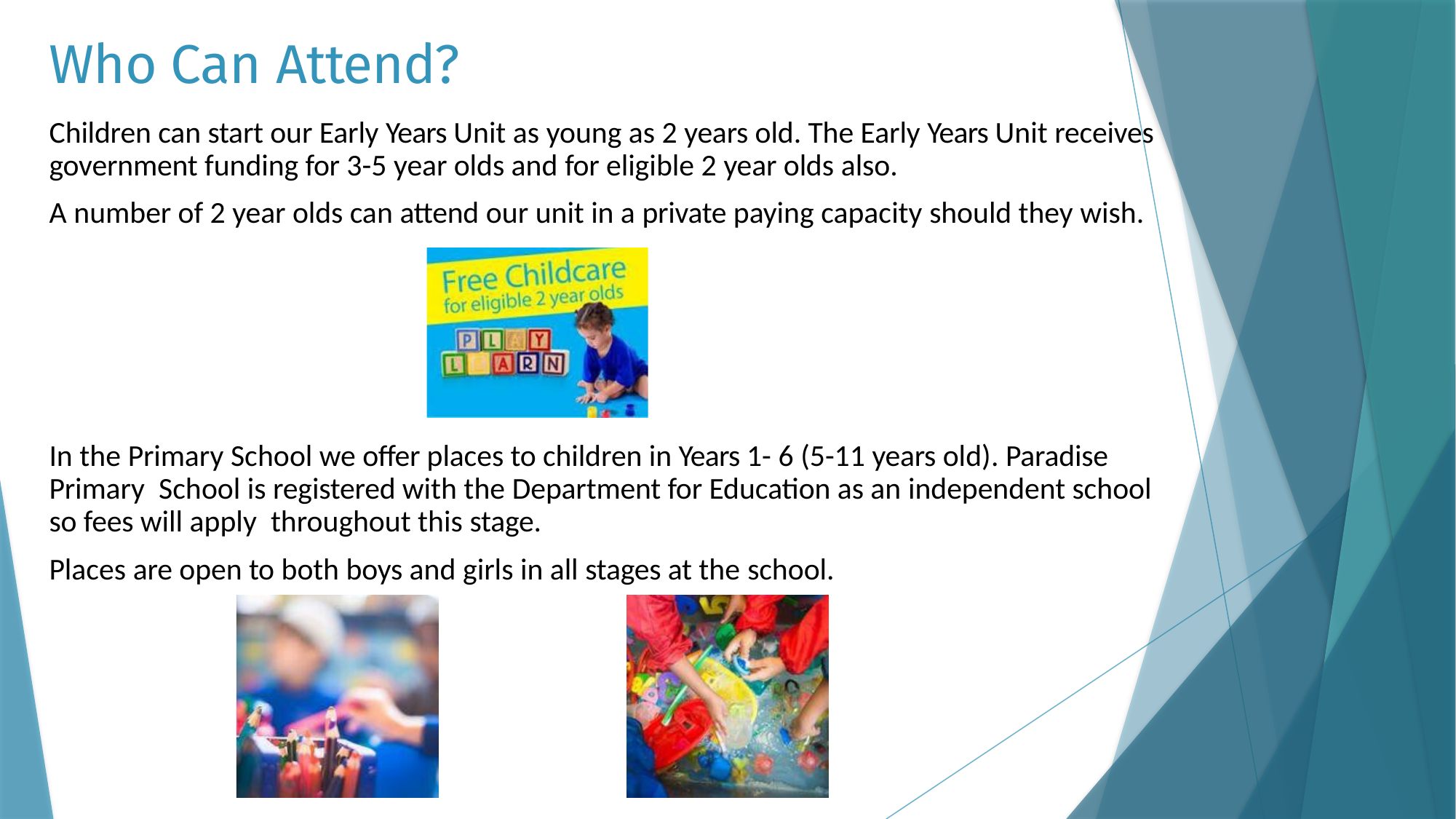

# Who Can Attend?
Children can start our Early Years Unit as young as 2 years old. The Early Years Unit receives  government funding for 3-5 year olds and for eligible 2 year olds also.
A number of 2 year olds can attend our unit in a private paying capacity should they wish.

In the Primary School we offer places to children in Years 1- 6 (5-11 years old). Paradise Primary  School is registered with the Department for Education as an independent school so fees will apply  throughout this stage.
Places are open to both boys and girls in all stages at the school.